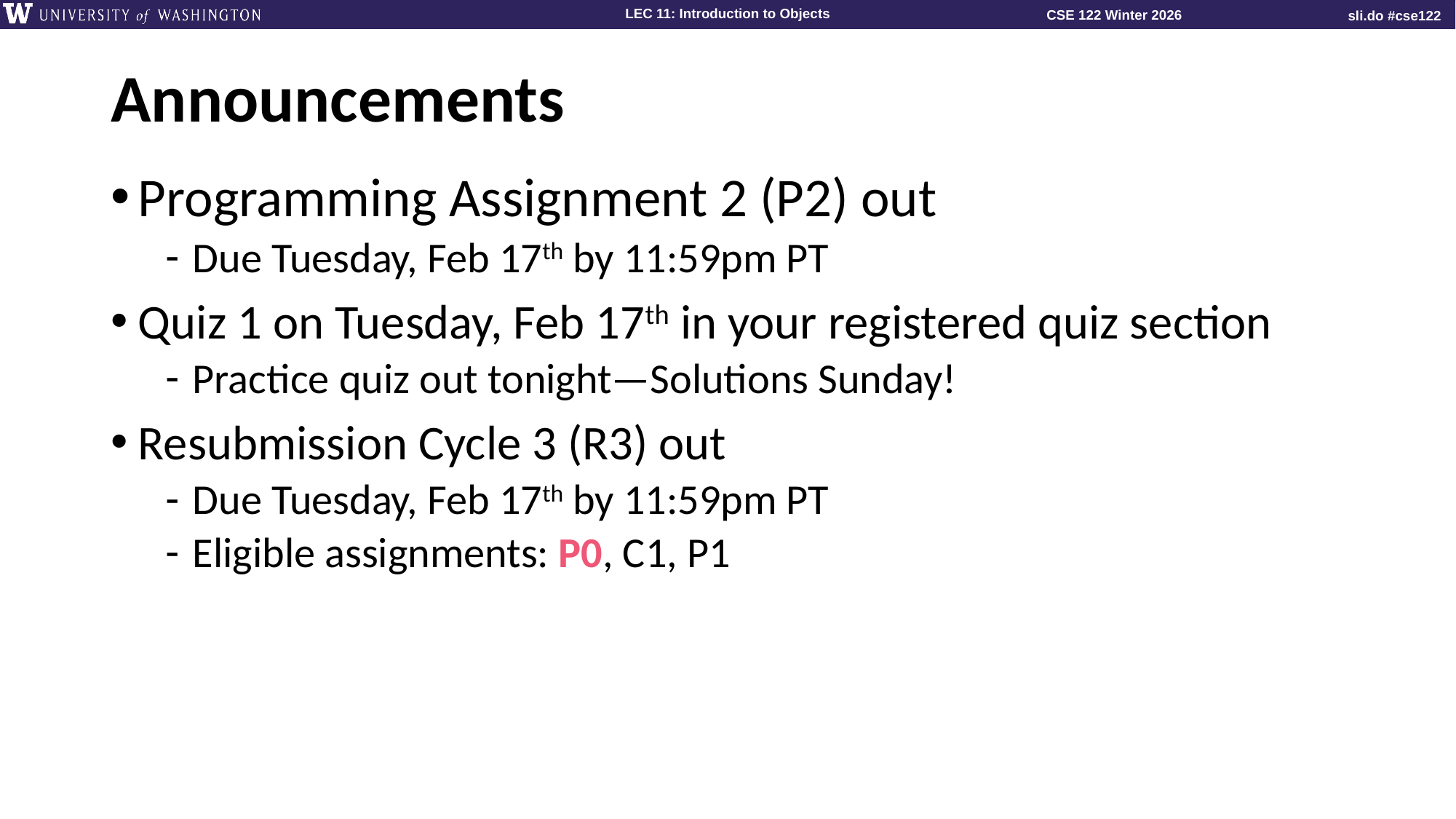

# Announcements
Programming Assignment 2 (P2) out
Due Tuesday, Feb 17th by 11:59pm PT
Quiz 1 on Tuesday, Feb 17th in your registered quiz section
Practice quiz out tonight—Solutions Sunday!
Resubmission Cycle 3 (R3) out
Due Tuesday, Feb 17th by 11:59pm PT
Eligible assignments: P0, C1, P1